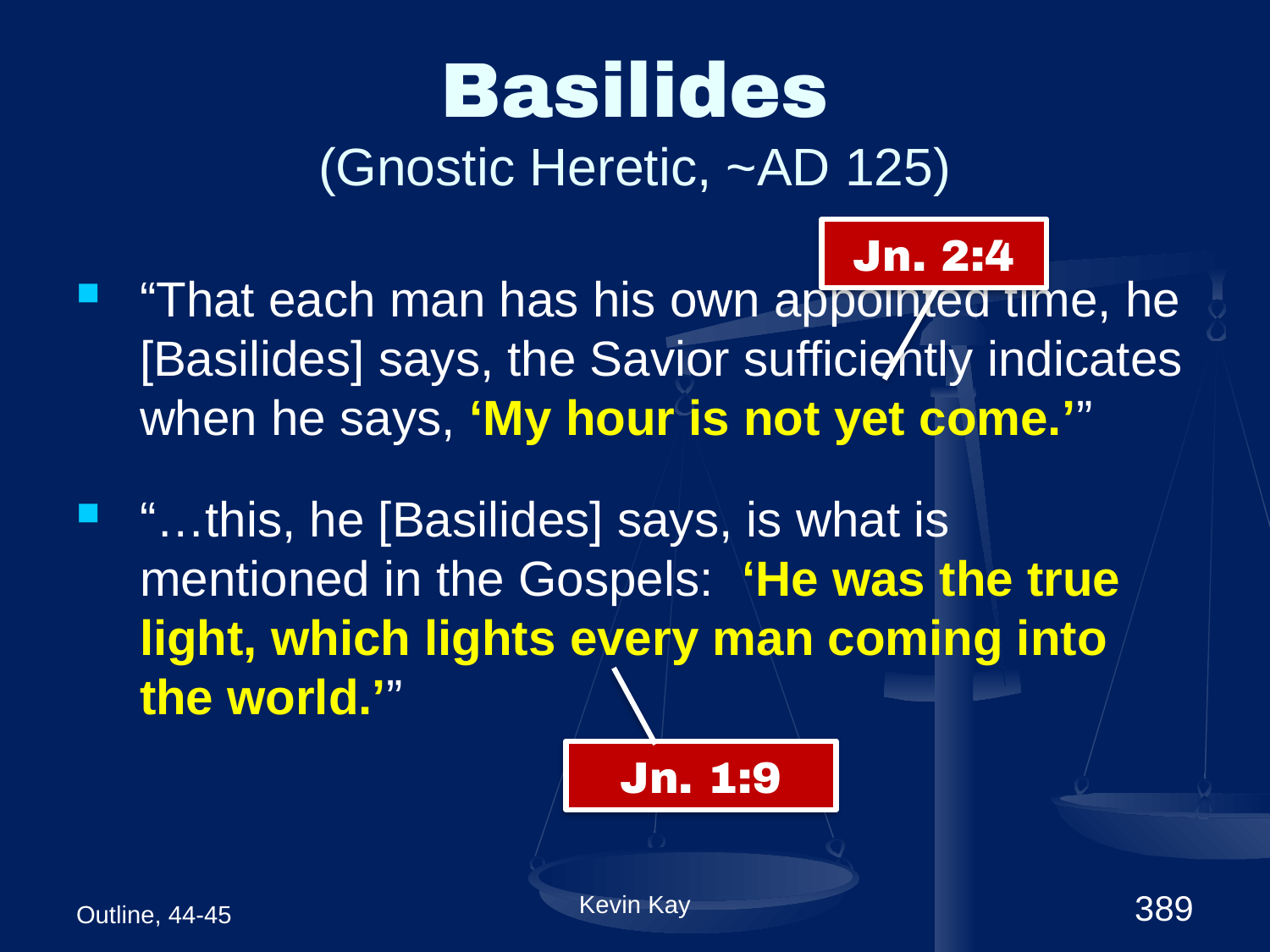

# Basilides (Gnostic Heretic, ~AD 125)
Jn. 2:4
“That each man has his own appointed time, he [Basilides] says, the Savior sufficiently indicates when he says, ‘My hour is not yet come.’”
“…this, he [Basilides] says, is what is mentioned in the Gospels:  ‘He was the true light, which lights every man coming into the world.’”
Jn. 1:9
Outline, 44-45
Kevin Kay
389